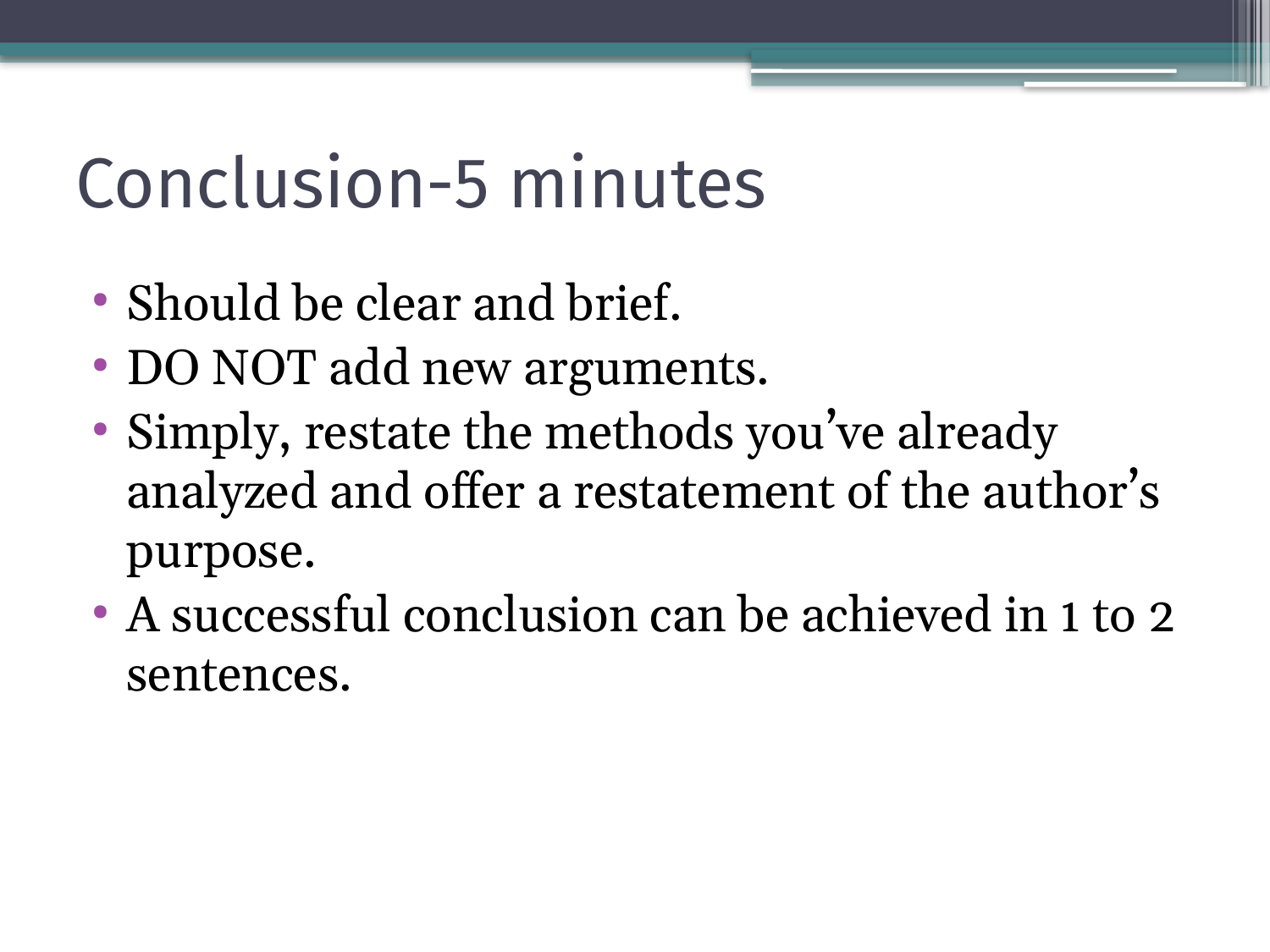

# Conclusion-5 minutes
Should be clear and brief.
DO NOT add new arguments.
Simply, restate the methods you’ve already analyzed and offer a restatement of the author’s purpose.
A successful conclusion can be achieved in 1 to 2 sentences.